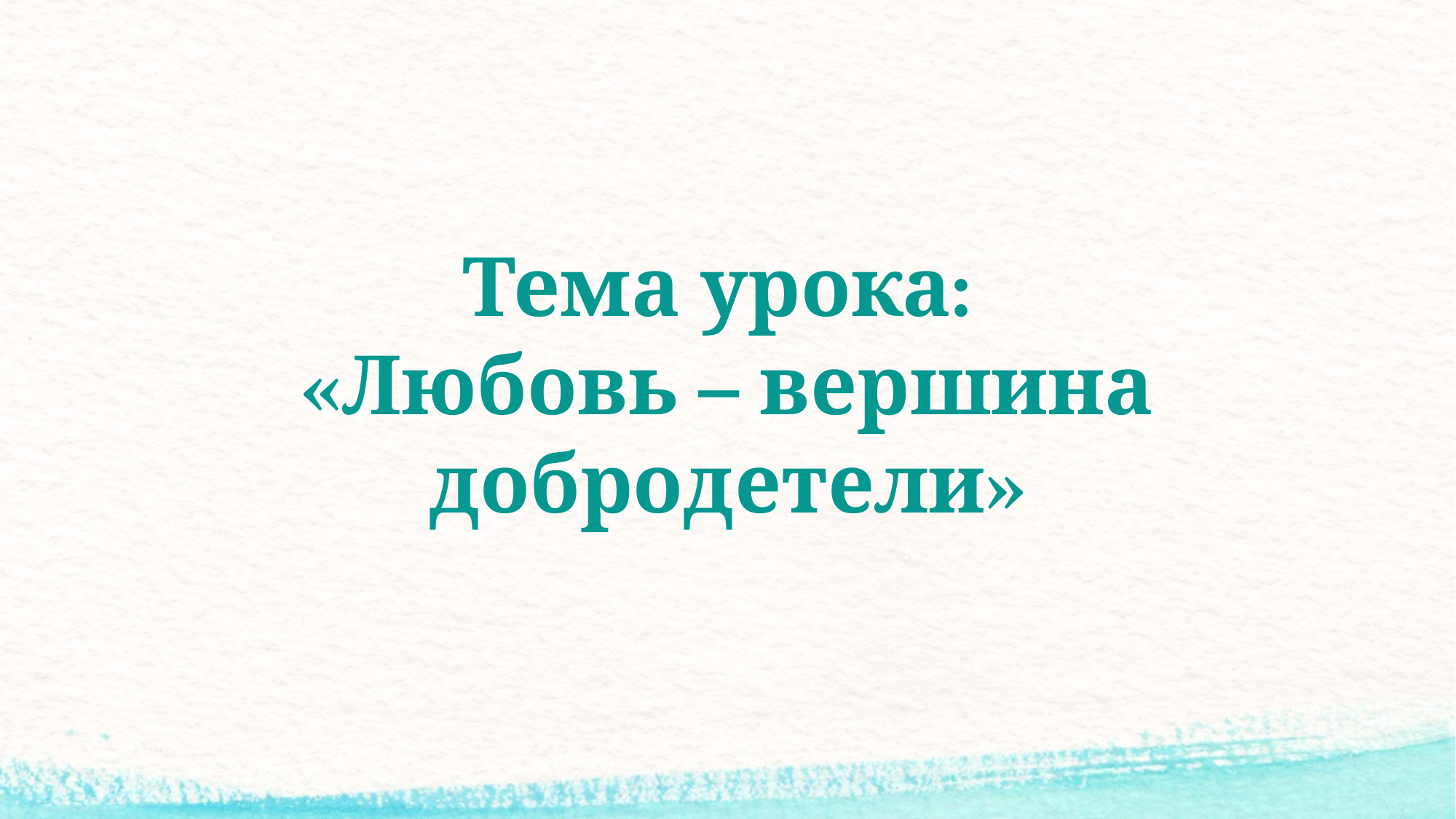

#

Тема урока:
«Любовь – вершина добродетели»